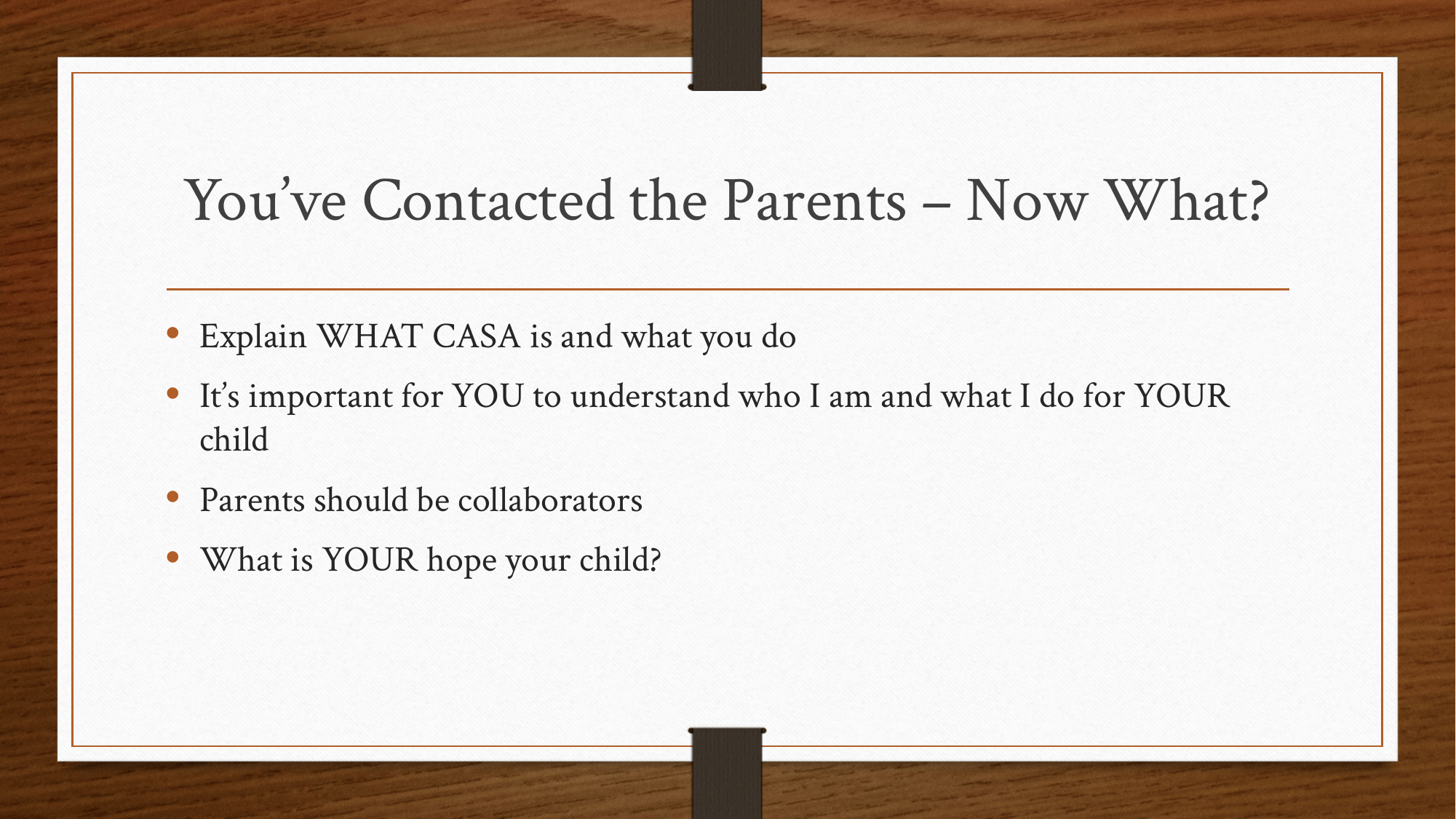

# You’ve Contacted the Parents – Now What?
Explain WHAT CASA is and what you do
It’s important for YOU to understand who I am and what I do for YOUR child
Parents should be collaborators
What is YOUR hope your child?